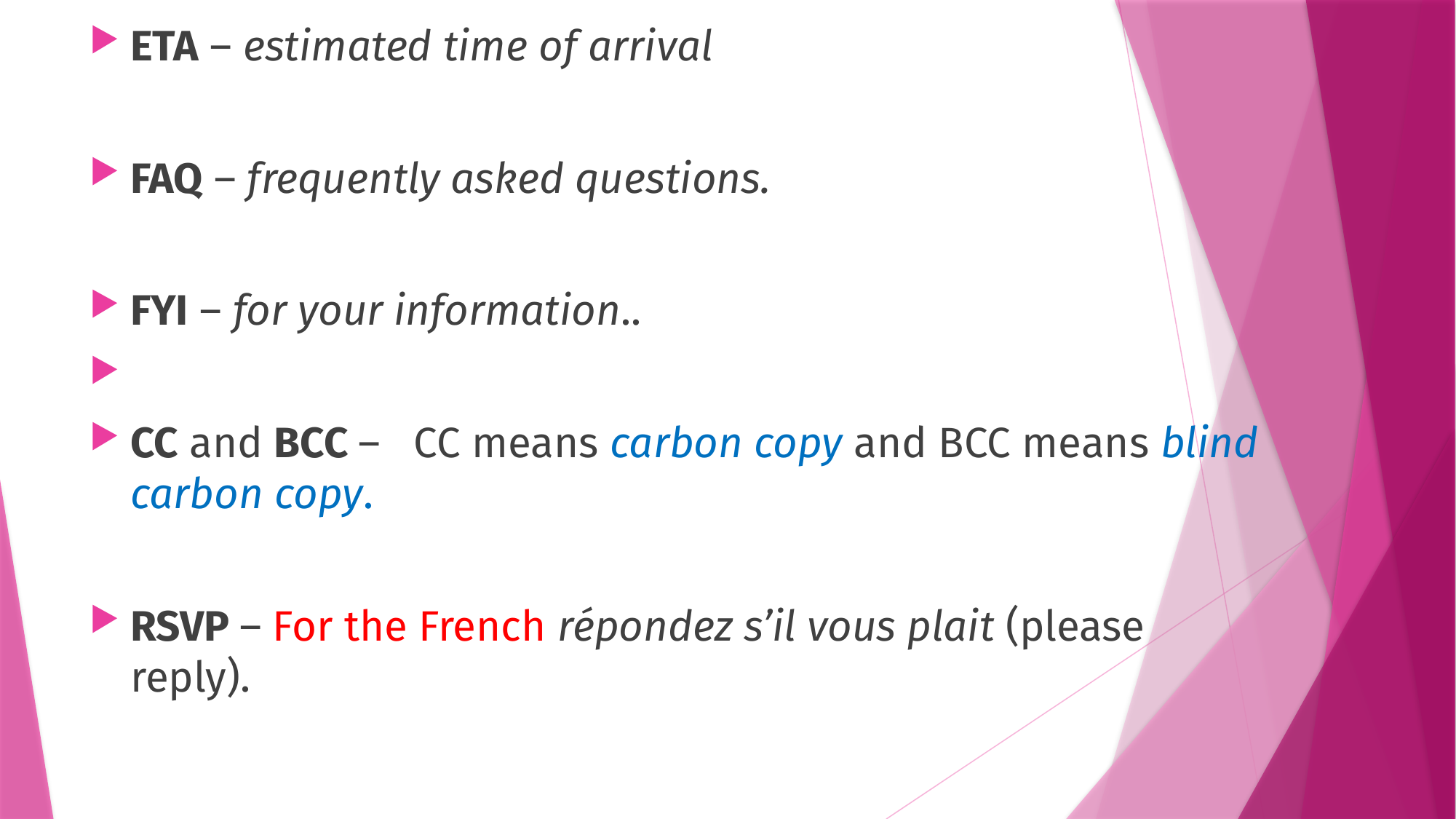

ETA – estimated time of arrival

FAQ – frequently asked questions.

FYI – for your information..

CC and BCC –   CC means carbon copy and BCC means blind carbon copy.

RSVP – For the French répondez s’il vous plait (please reply).